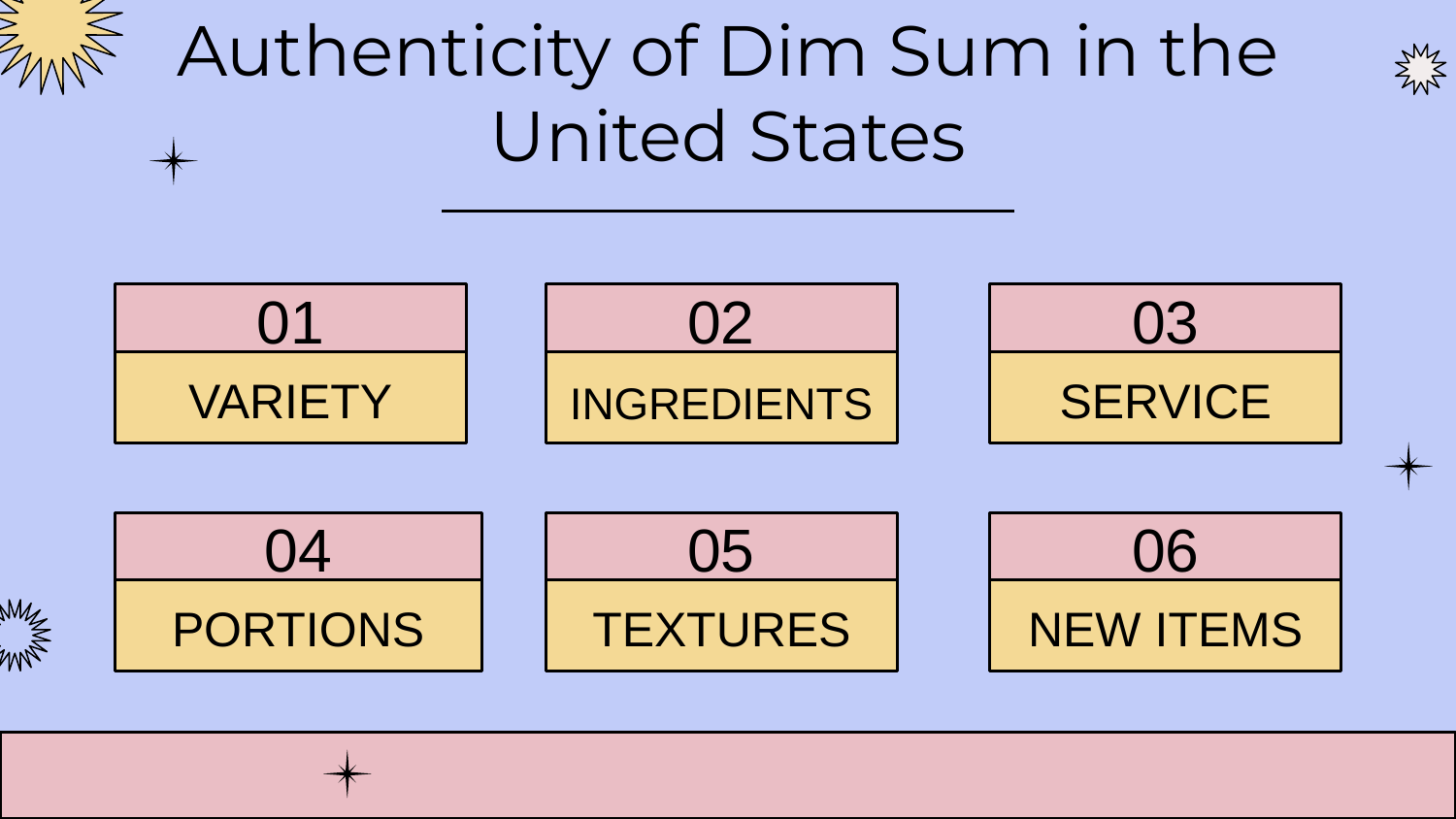

Authenticity of Dim Sum in the United States

# 01
02
03
VARIETY
INGREDIENTS
SERVICE
04
05
06
PORTIONS
TEXTURES
NEW ITEMS